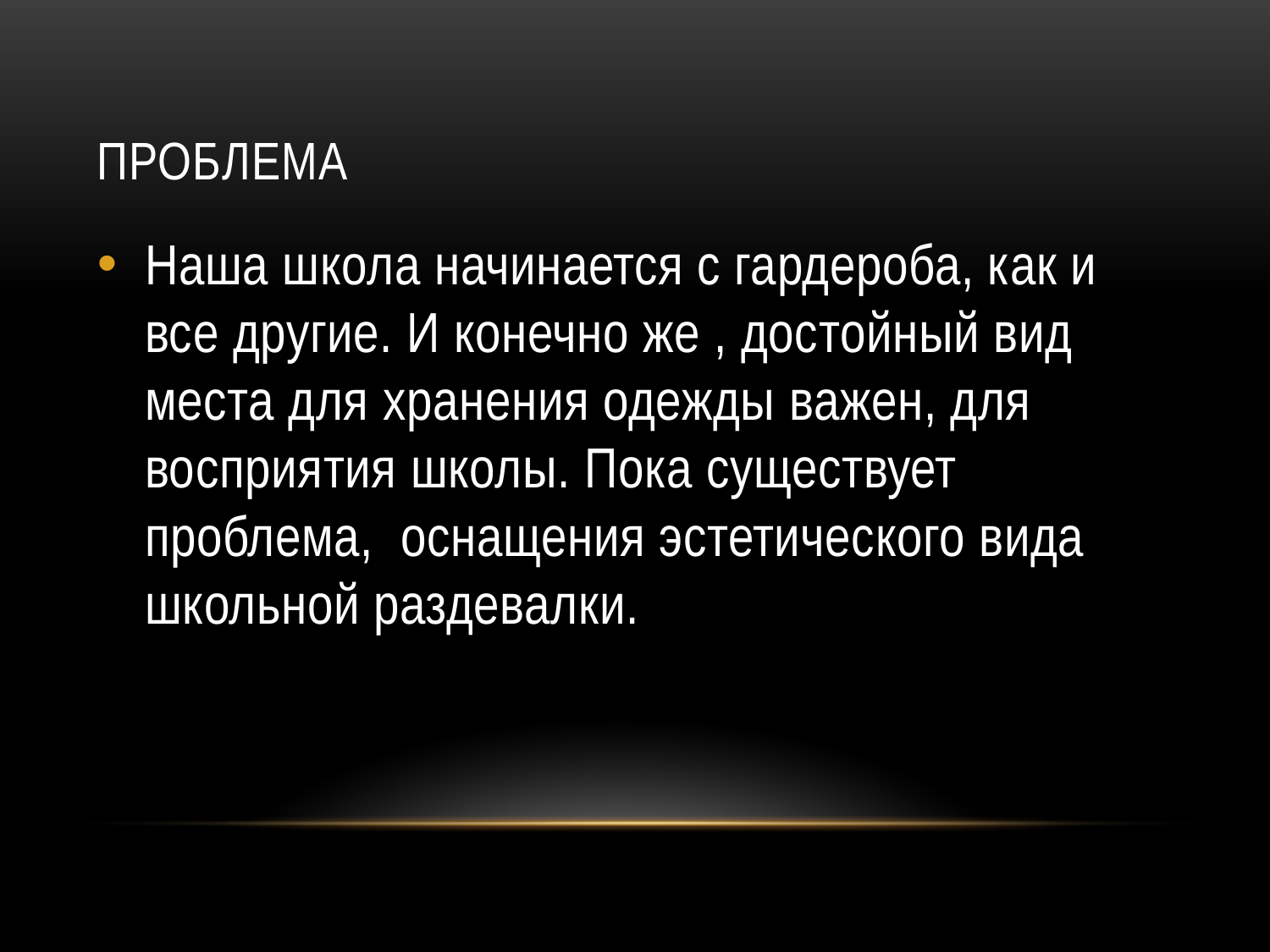

# Проблема
Наша школа начинается с гардероба, как и все другие. И конечно же , достойный вид места для хранения одежды важен, для восприятия школы. Пока существует проблема,  оснащения эстетического вида школьной раздевалки.